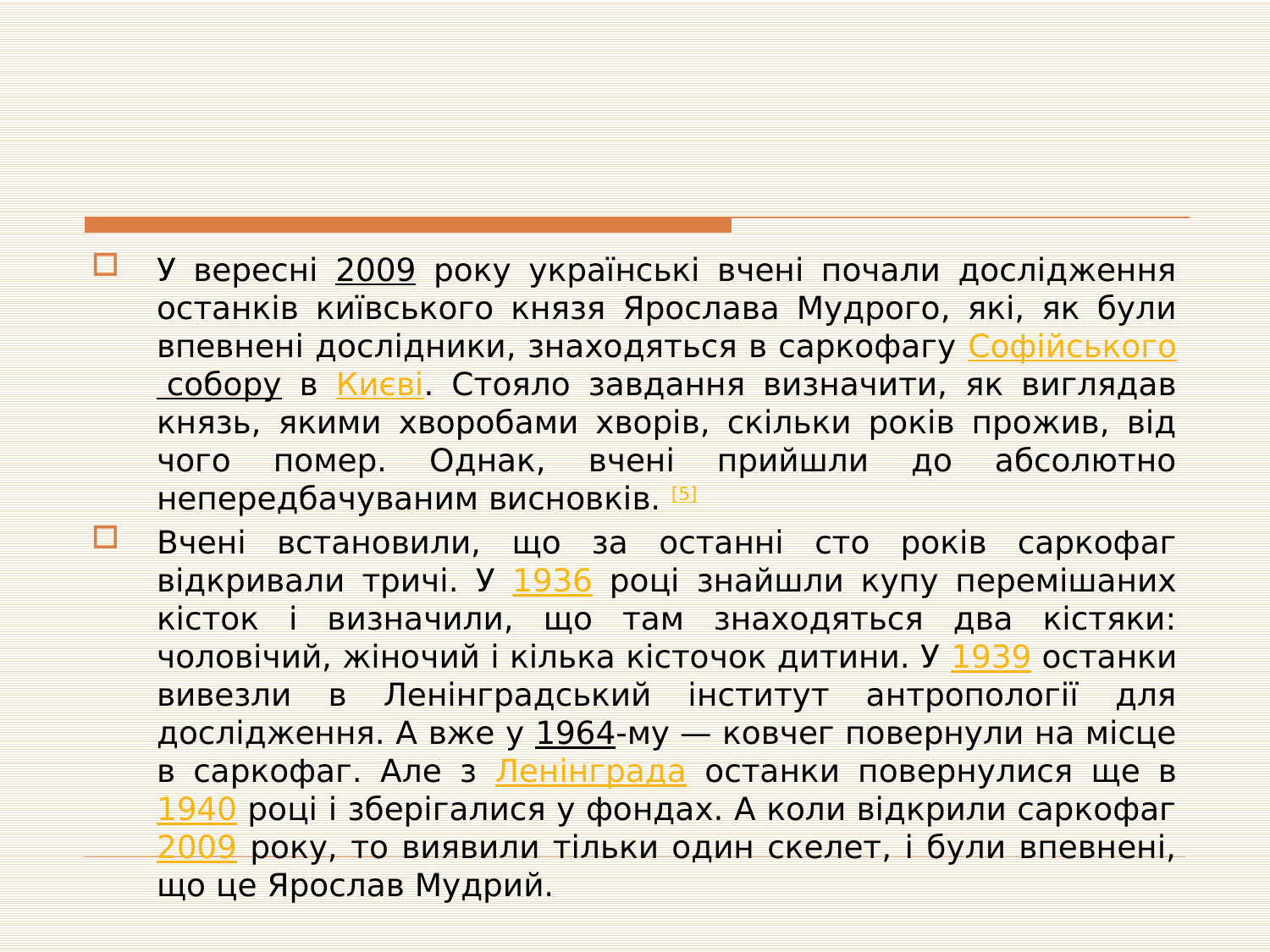

#
У вересні 2009 року українські вчені почали дослідження останків київського князя Ярослава Мудрого, які, як були впевнені дослідники, знаходяться в саркофагу Софійського собору в Києві. Стояло завдання визначити, як виглядав князь, якими хворобами хворів, скільки років прожив, від чого помер. Однак, вчені прийшли до абсолютно непередбачуваним висновків. [5]
Вчені встановили, що за останні сто років саркофаг відкривали тричі. У 1936 році знайшли купу перемішаних кісток і визначили, що там знаходяться два кістяки: чоловічий, жіночий і кілька кісточок дитини. У 1939 останки вивезли в Ленінградський інститут антропології для дослідження. А вже у 1964-му — ковчег повернули на місце в саркофаг. Але з Ленінграда останки повернулися ще в 1940 році і зберігалися у фондах. А коли відкрили саркофаг 2009 року, то виявили тільки один скелет, і були впевнені, що це Ярослав Мудрий.